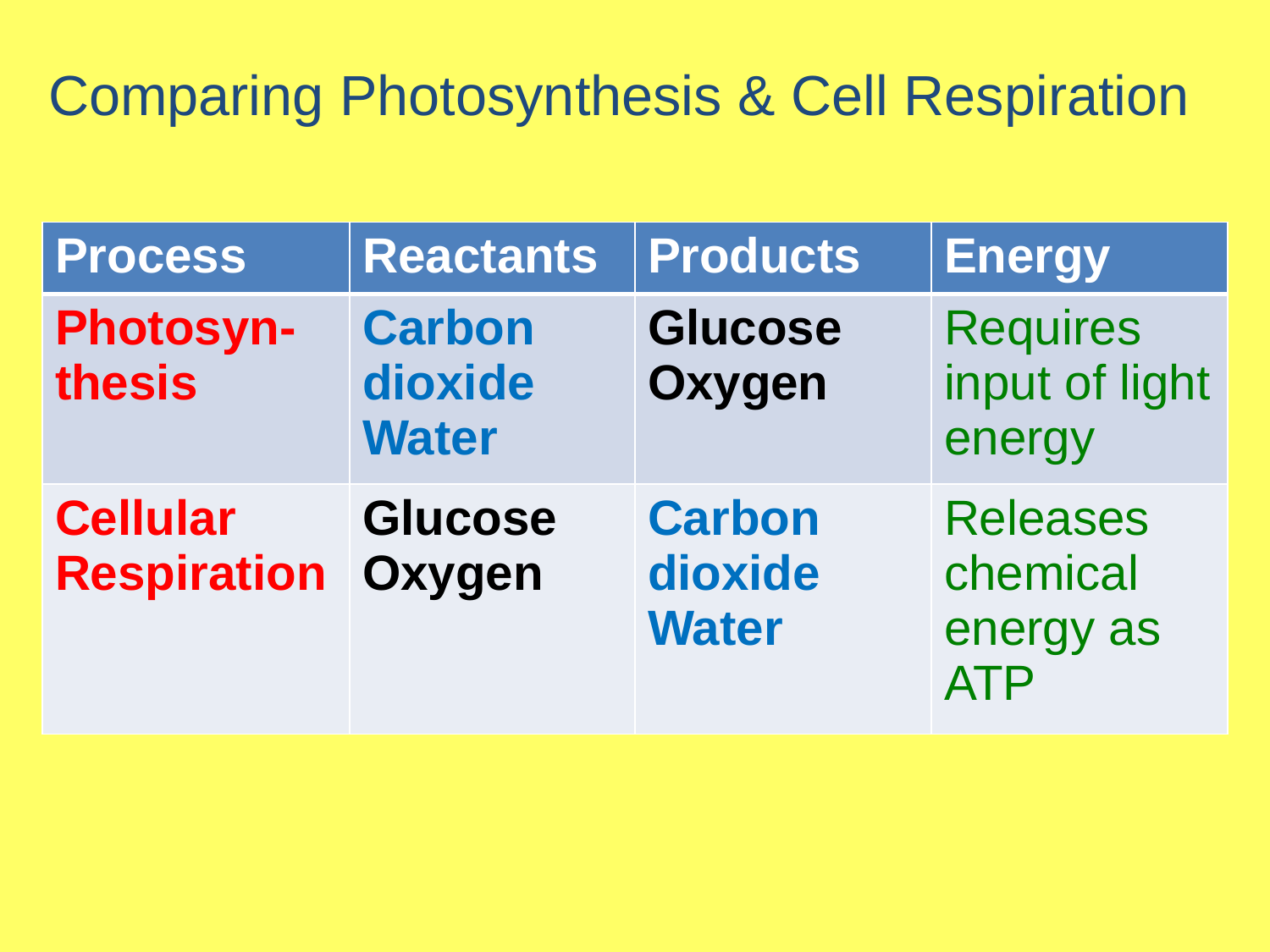

# Comparing Photosynthesis & Cell Respiration
| Process | Reactants | Products | Energy |
| --- | --- | --- | --- |
| Photosyn-thesis | Carbon dioxide Water | Glucose Oxygen | Requires input of light energy |
| Cellular Respiration | Glucose Oxygen | Carbon dioxide Water | Releases chemical energy as ATP |